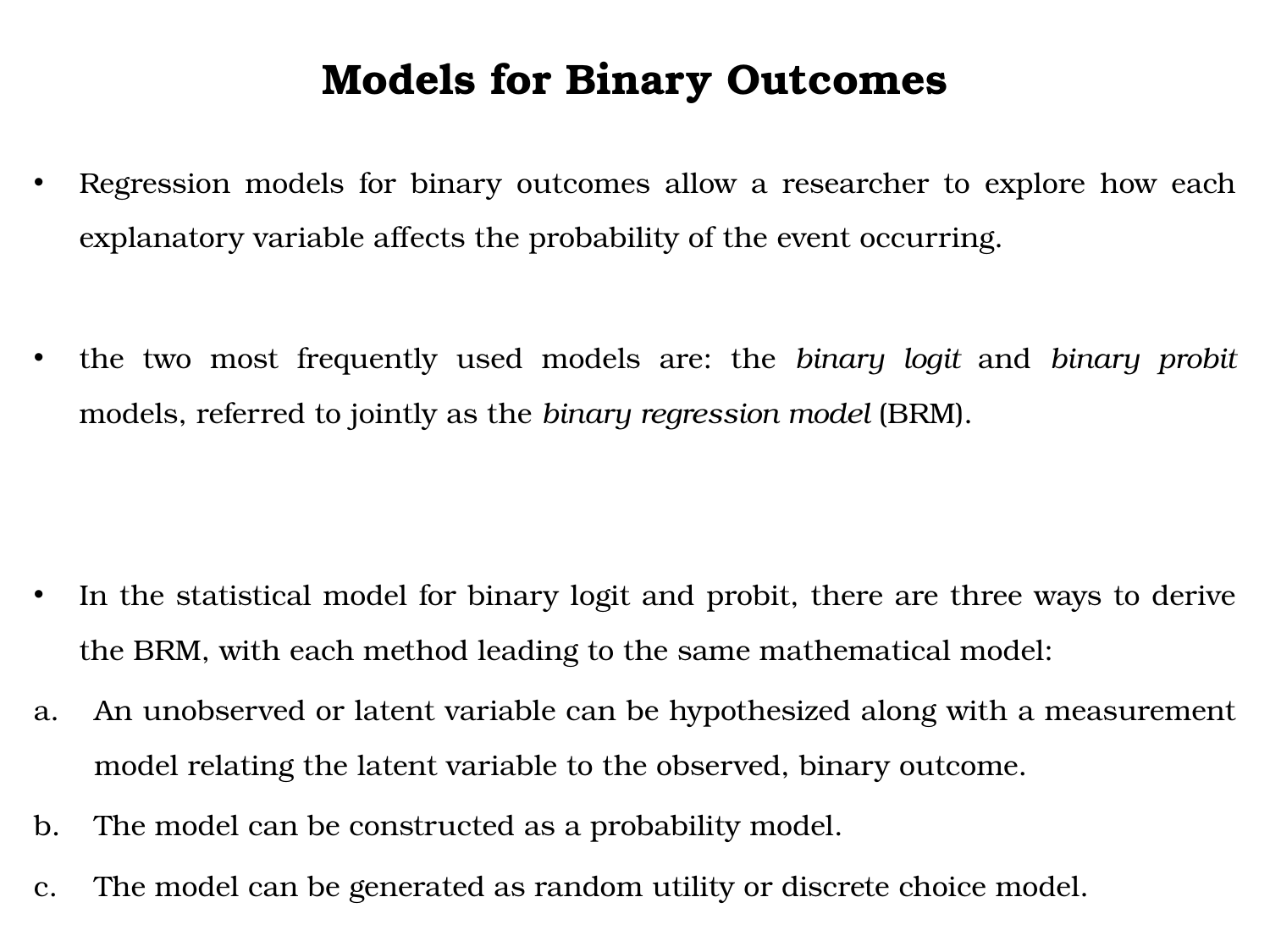

# Models for Binary Outcomes
Regression models for binary outcomes allow a researcher to explore how each explanatory variable affects the probability of the event occurring.

the two most frequently used models are: the binary logit and binary probit models, referred to jointly as the binary regression model (BRM).

In the statistical model for binary logit and probit, there are three ways to derive the BRM, with each method leading to the same mathematical model:
An unobserved or latent variable can be hypothesized along with a measurement model relating the latent variable to the observed, binary outcome.
The model can be constructed as a probability model.
The model can be generated as random utility or discrete choice model.